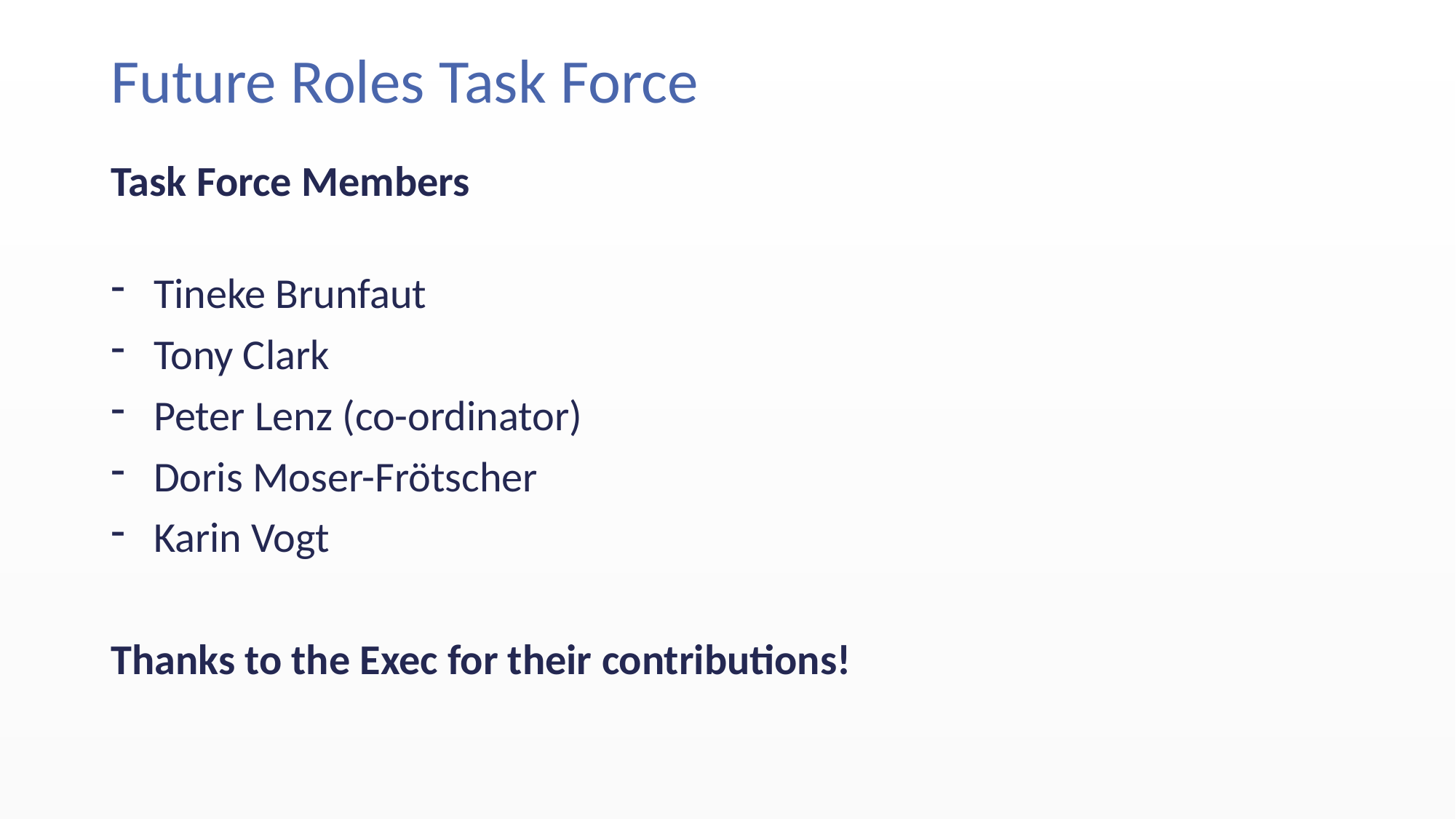

# Future Roles Task Force
Task Force Members
Tineke Brunfaut
Tony Clark
Peter Lenz (co-ordinator)
Doris Moser-Frötscher
Karin Vogt

Thanks to the Exec for their contributions!